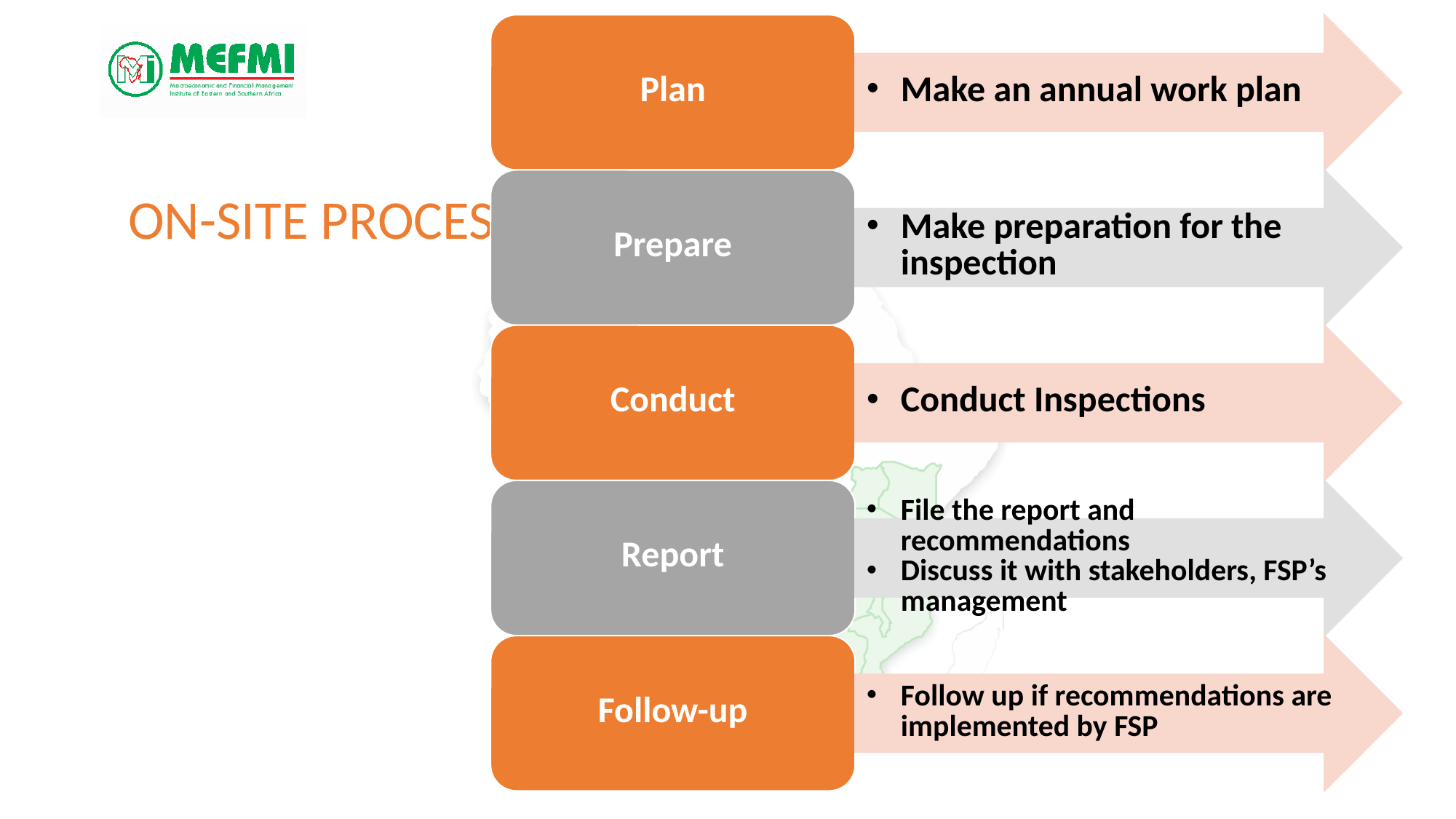

Plan
Make an annual work plan
Prepare
Make preparation for the inspection
Conduct
Conduct Inspections
Report
Follow-up
File the report and recommendations
Discuss it with stakeholders, FSP’s management
Follow up if recommendations are implemented by FSP
# On-Site Process